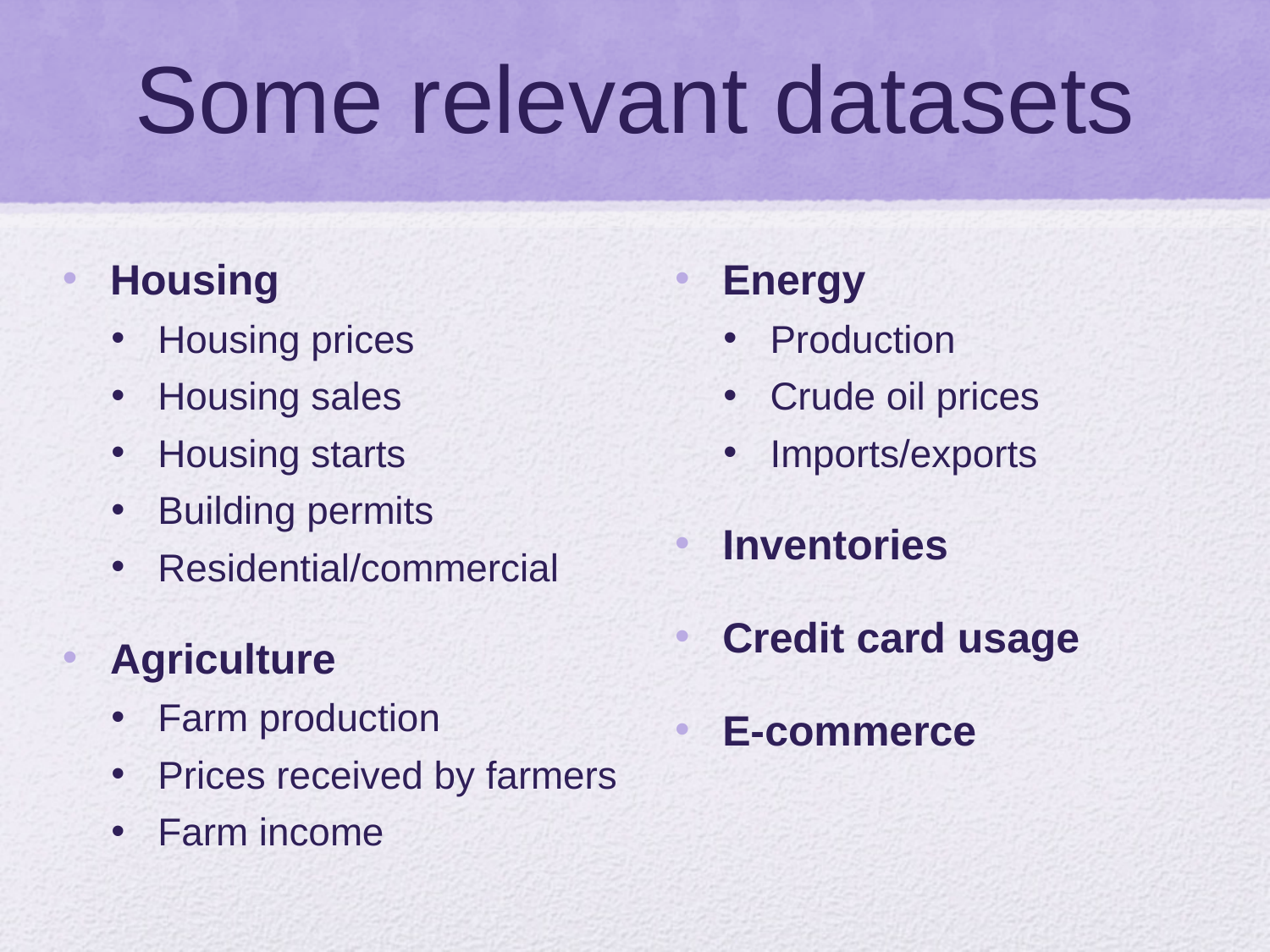

# Some relevant datasets

Housing
Housing prices
Housing sales
Housing starts
Building permits
Residential/commercial
Agriculture
Farm production
Prices received by farmers
Farm income

Energy
Production
Crude oil prices
Imports/exports
Inventories
Credit card usage
E-commerce